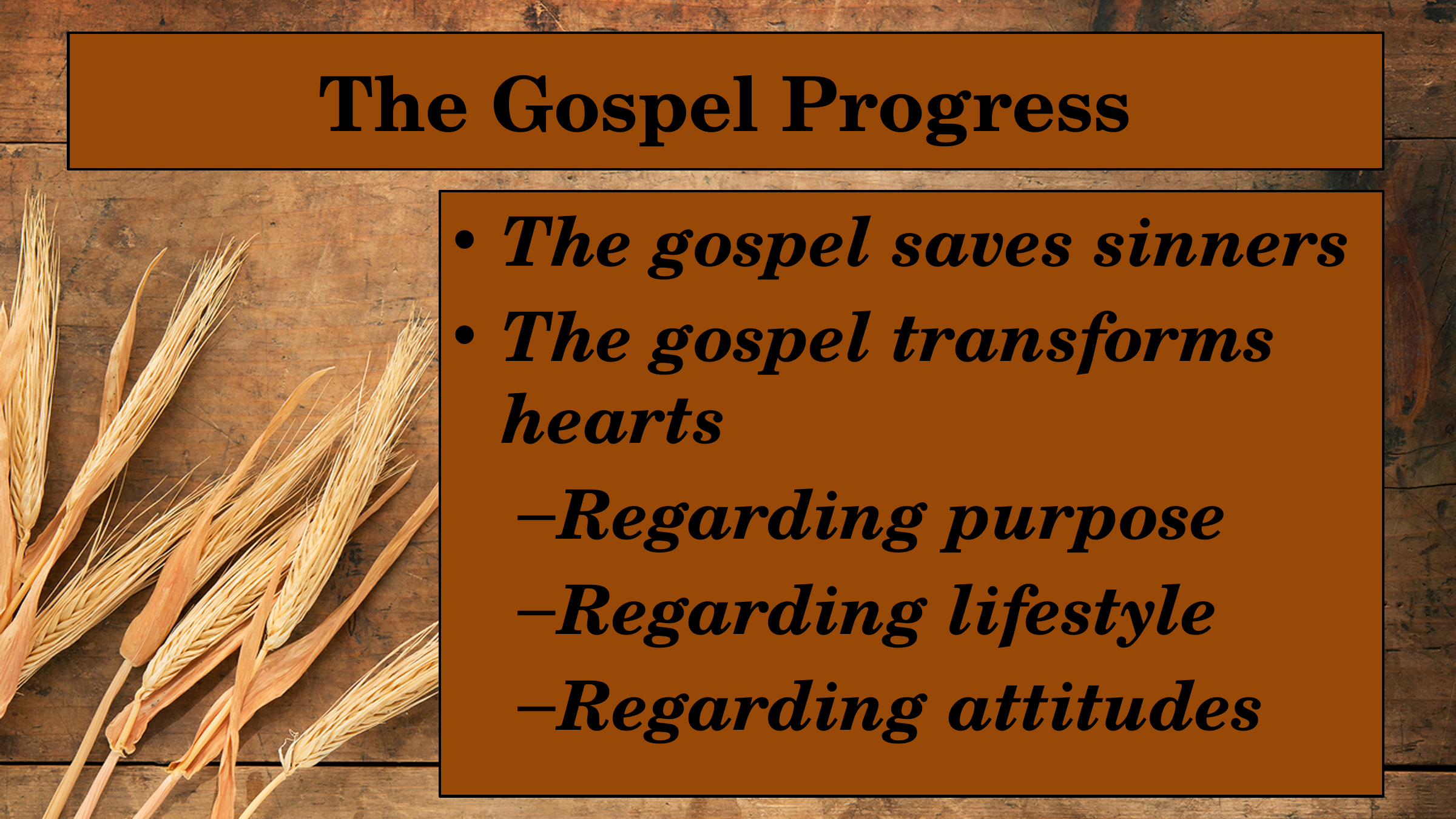

# The Gospel Progress
The gospel saves sinners
The gospel transforms hearts
Regarding purpose
Regarding lifestyle
Regarding attitudes